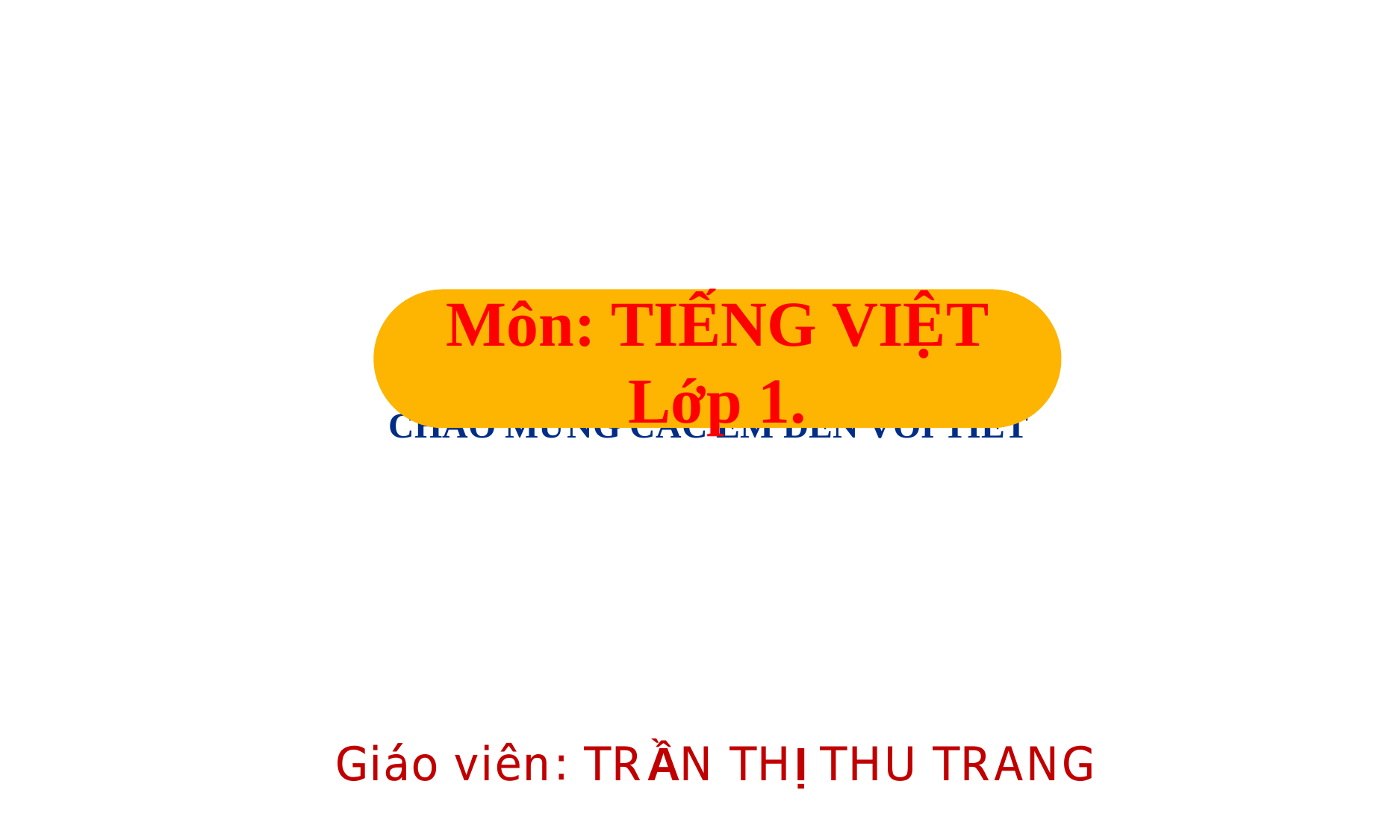

# CHÀO MỪNG CÁC EM ĐẾN VỚI TIẾT
Môn: TIẾNG VIỆT Lớp 1.
Giáo viên: TRẦN THỊ THU TRANG